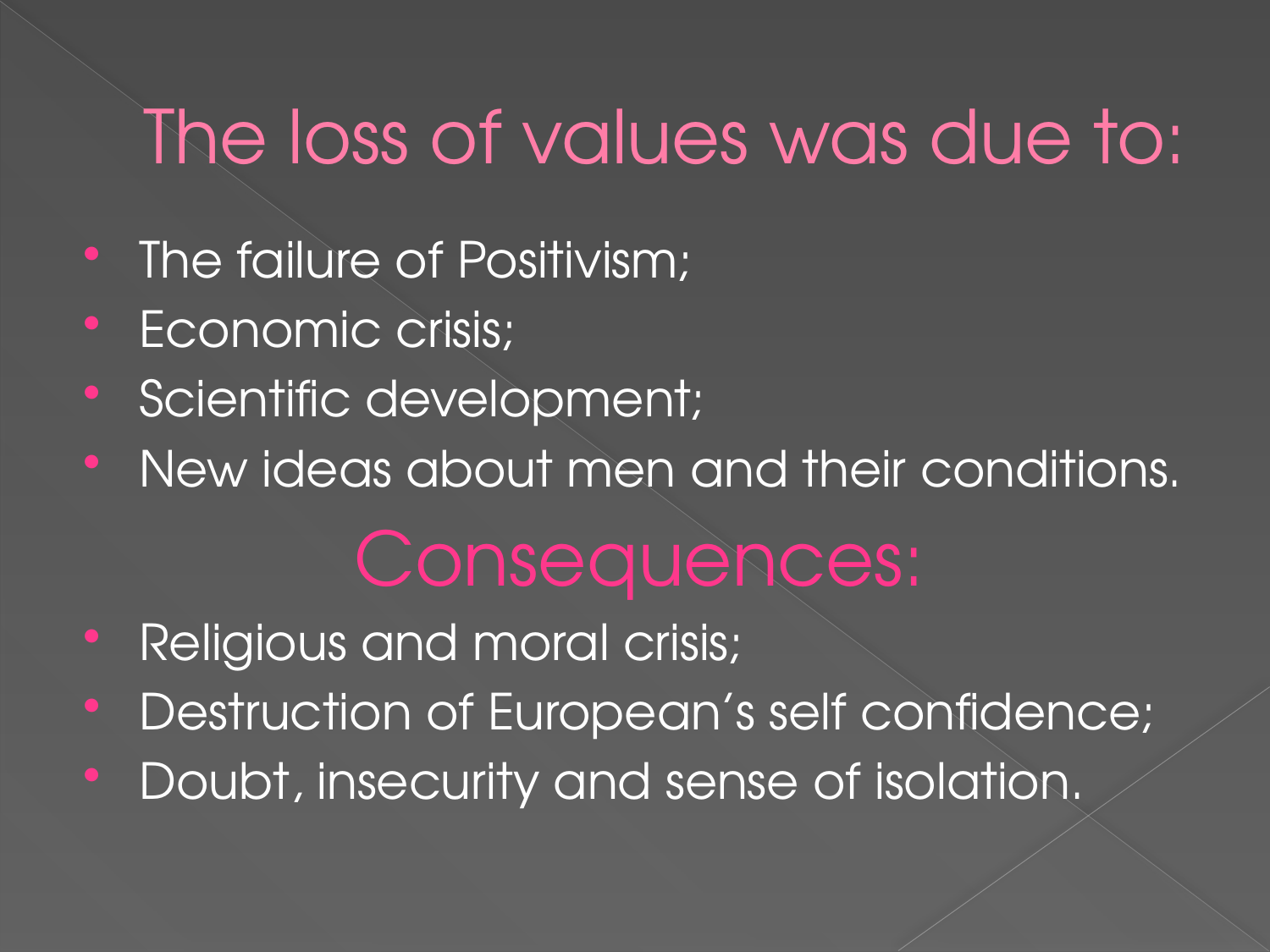

# The loss of values was due to:
The failure of Positivism;
Economic crisis;
Scientific development;
New ideas about men and their conditions.
Consequences:
Religious and moral crisis;
Destruction of European’s self confidence;
Doubt, insecurity and sense of isolation.